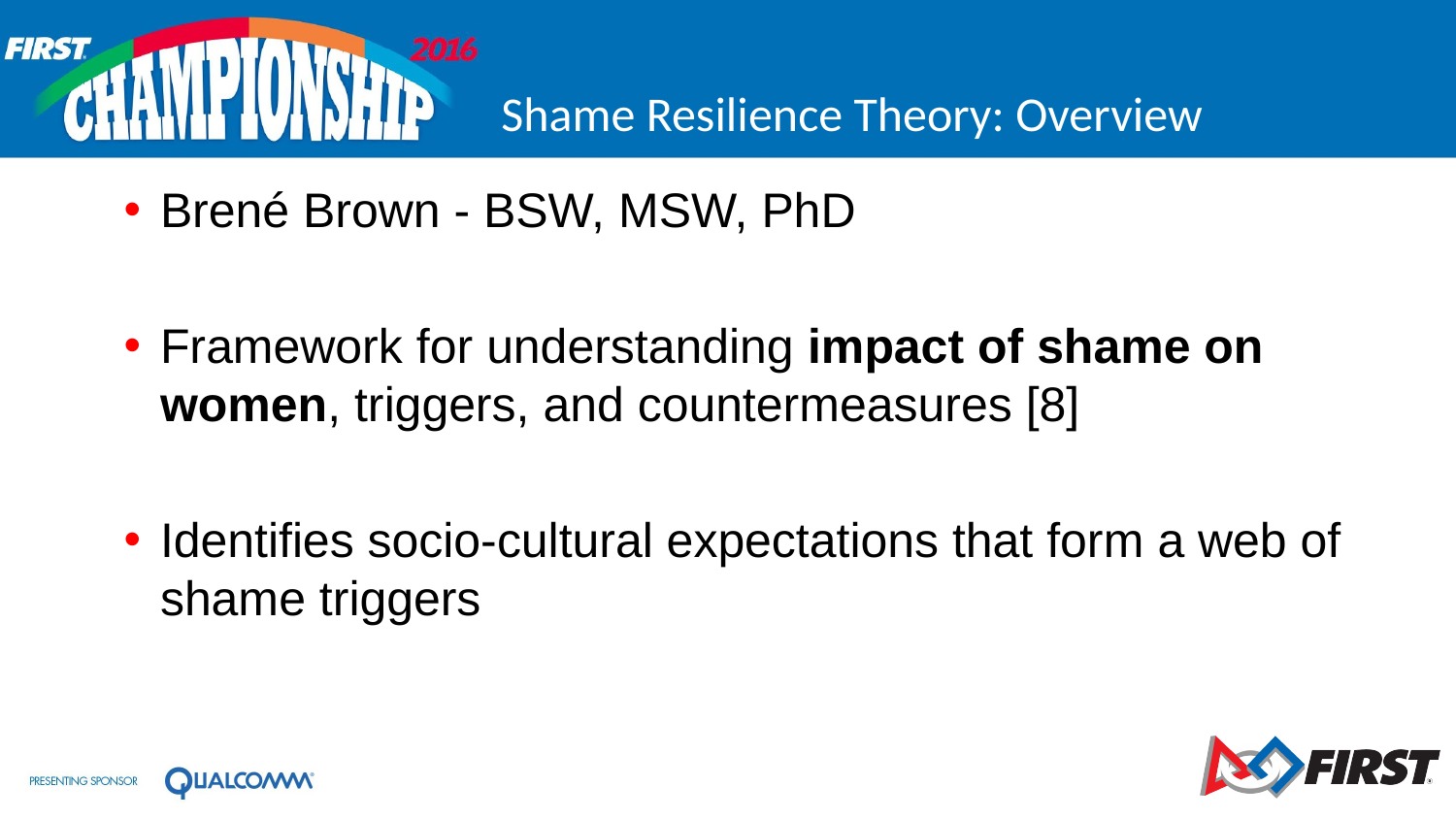

# Shame Resilience Theory: Overview
Brené Brown - BSW, MSW, PhD

Framework for understanding impact of shame on women, triggers, and countermeasures [8]

Identifies socio-cultural expectations that form a web of shame triggers